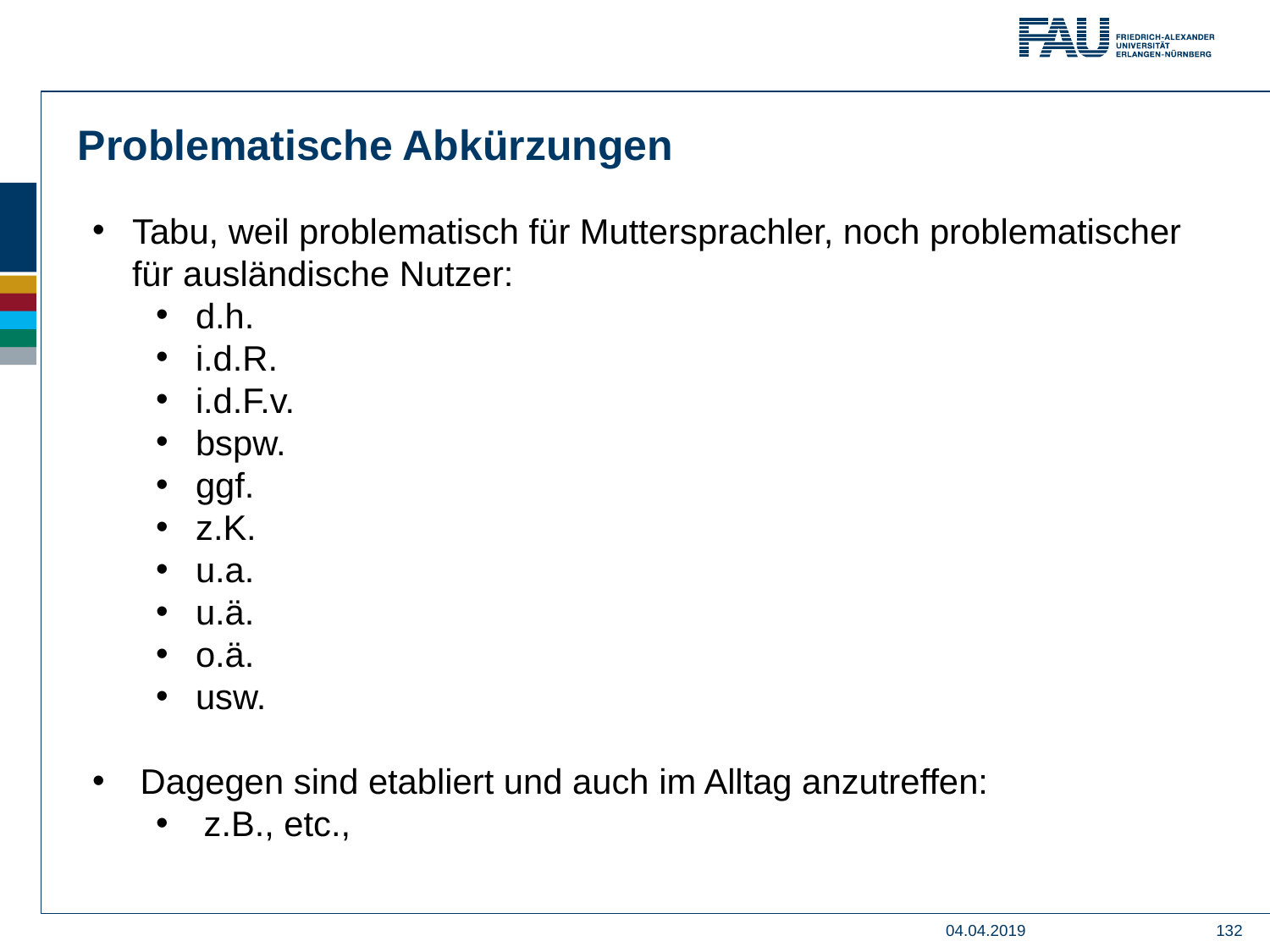

Problematische Abkürzungen
Tabu, weil problematisch für Muttersprachler, noch problematischer für ausländische Nutzer:
d.h.
i.d.R.
i.d.F.v.
bspw.
ggf.
z.K.
u.a.
u.ä.
o.ä.
usw.

Dagegen sind etabliert und auch im Alltag anzutreffen:
z.B., etc.,

04.04.2019
132